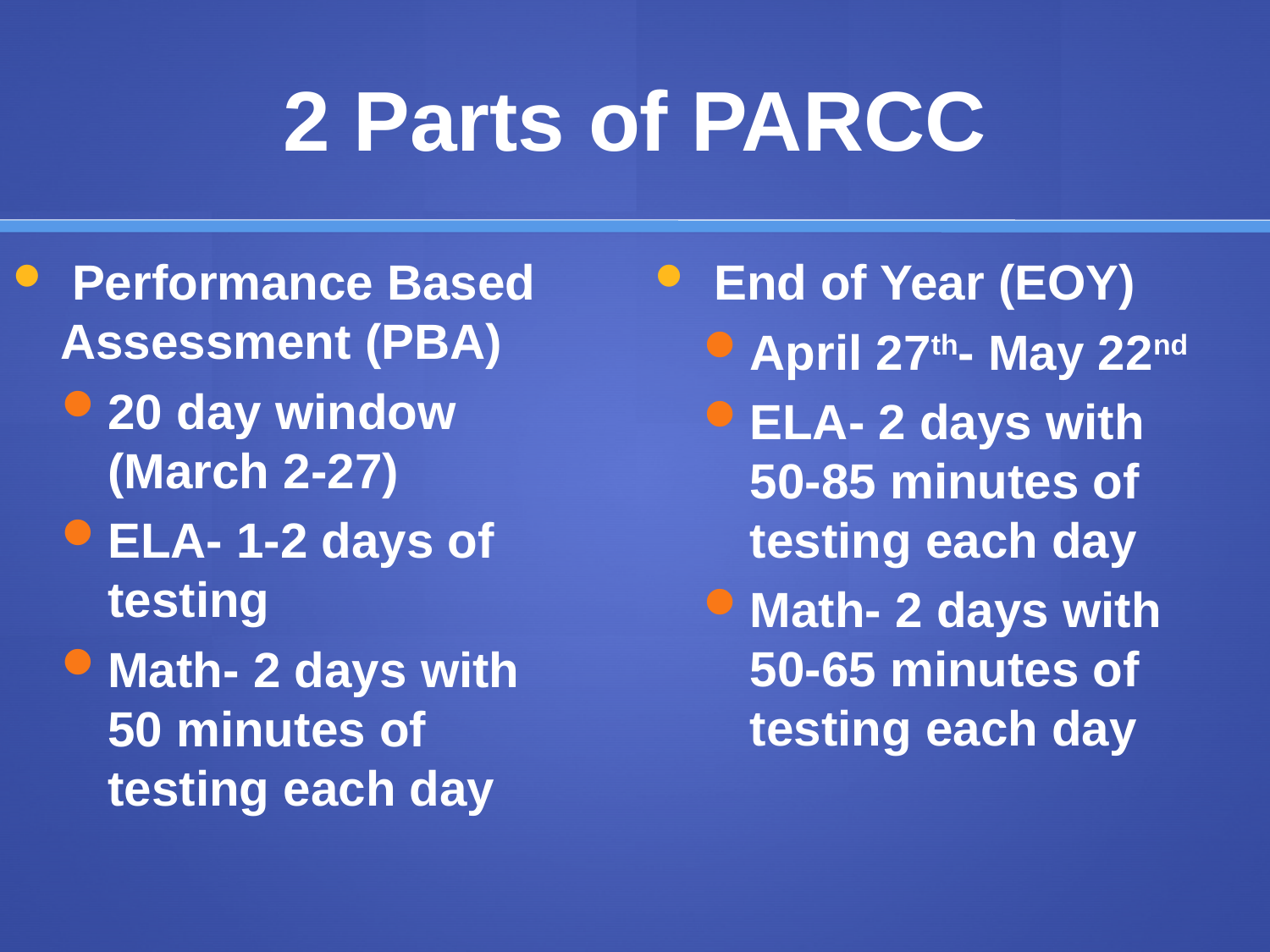

# 2 Parts of PARCC
 Performance Based Assessment (PBA)
20 day window (March 2-27)
ELA- 1-2 days of testing
Math- 2 days with 50 minutes of testing each day
 End of Year (EOY)
April 27th- May 22nd
ELA- 2 days with 50-85 minutes of testing each day
Math- 2 days with 50-65 minutes of testing each day